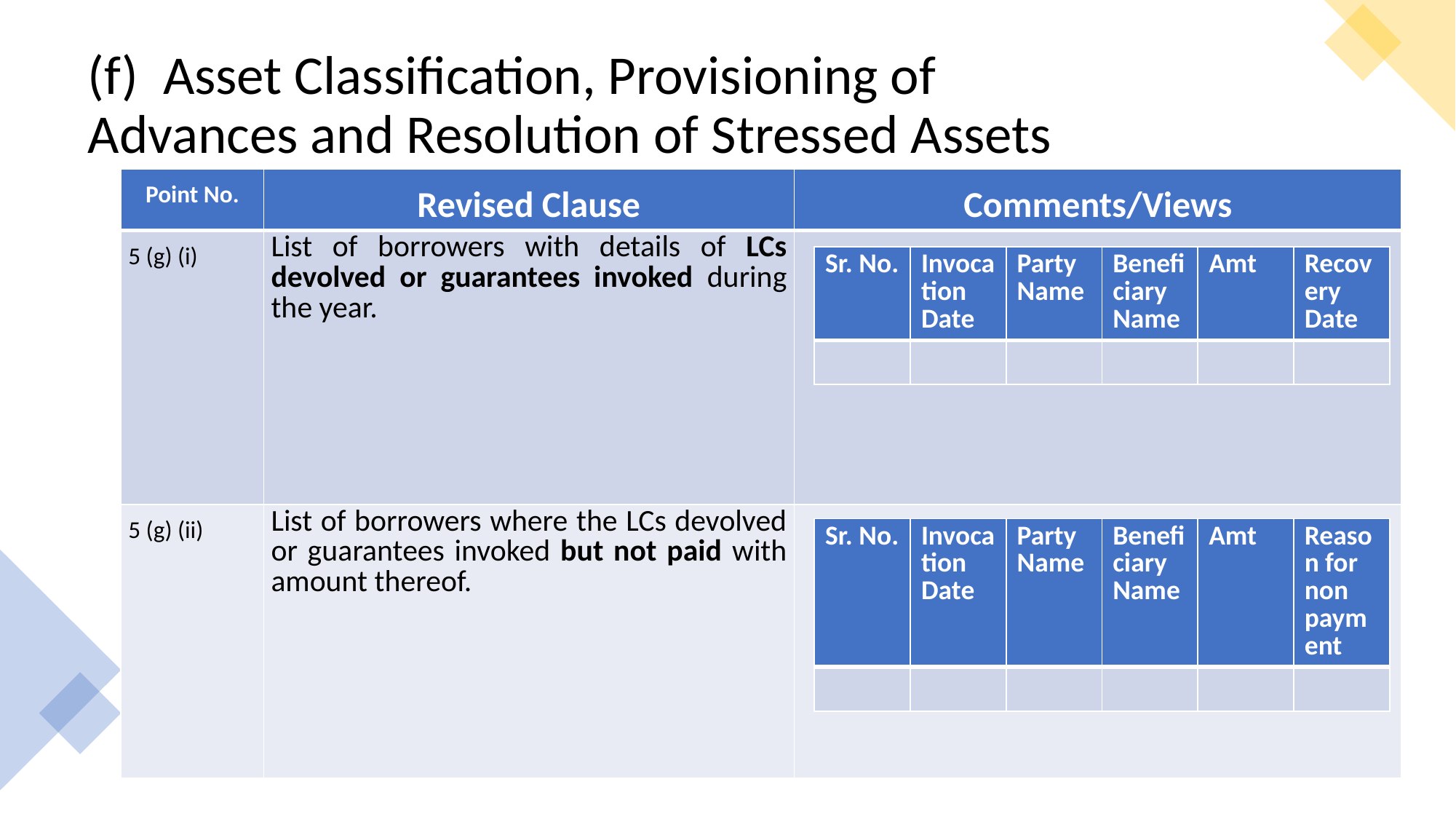

# (f)  Asset Classification, Provisioning of Advances and Resolution of Stressed Assets

| Point No. | Revised Clause | Comments/Views |
| --- | --- | --- |
| 5 (g) (i) | List of borrowers with details of LCs devolved or guarantees invoked during the year. |  |
| 5 (g) (ii) | List of borrowers where the LCs devolved or guarantees invoked but not paid with amount thereof. |  |

| Sr. No. | Invocation Date | Party Name | Beneficiary Name | Amt | Recovery Date |
| --- | --- | --- | --- | --- | --- |
|  |  |  |  |  |  |
| Sr. No. | Invocation Date | Party Name | Beneficiary Name | Amt | Reason for non payment |
| --- | --- | --- | --- | --- | --- |
|  |  |  |  |  |  |